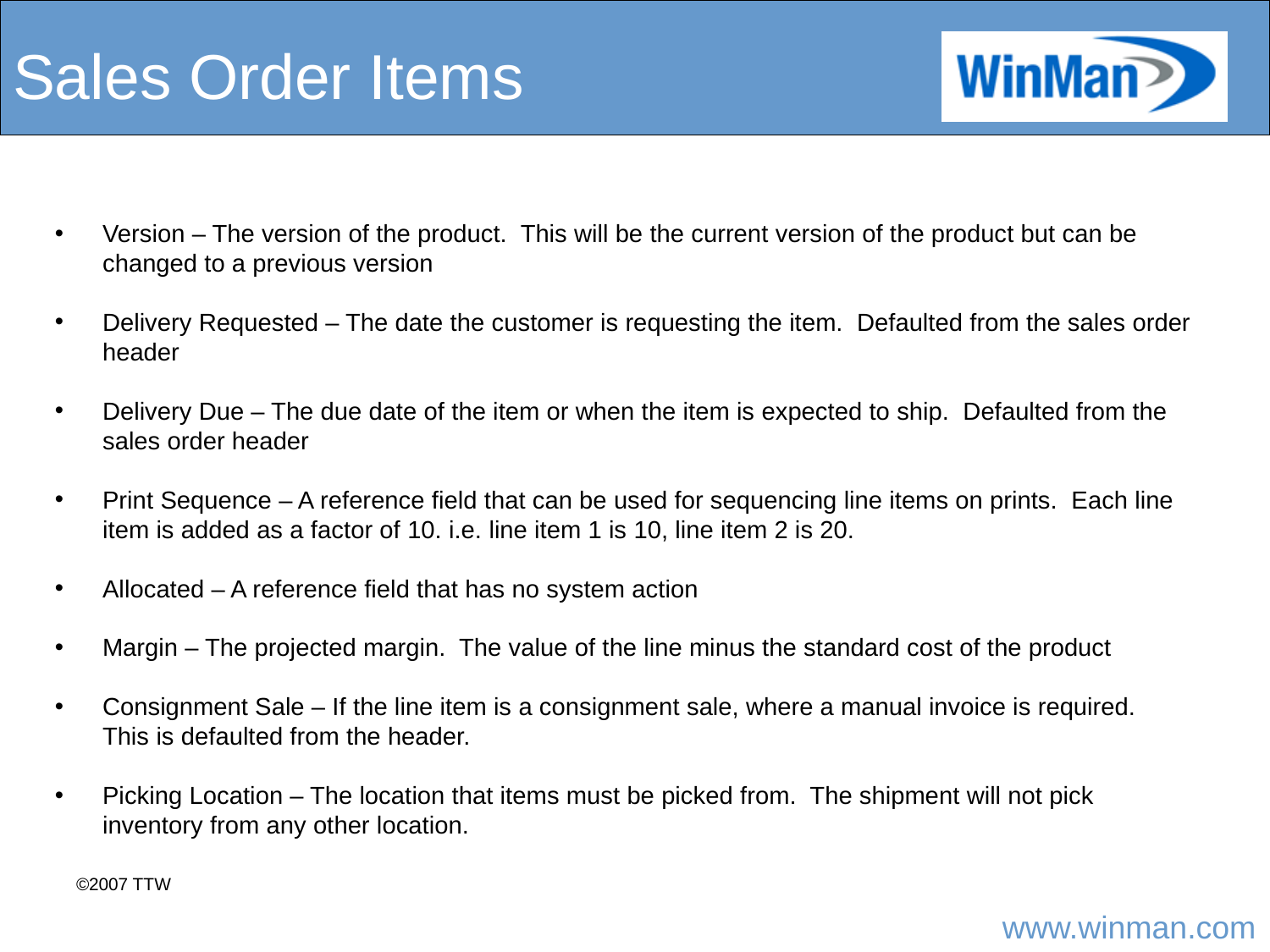

# Sales Order Items
Version – The version of the product.  This will be the current version of the product but can be changed to a previous version

Delivery Requested – The date the customer is requesting the item.  Defaulted from the sales order header

Delivery Due – The due date of the item or when the item is expected to ship.  Defaulted from the sales order header

Print Sequence – A reference field that can be used for sequencing line items on prints.  Each line item is added as a factor of 10. i.e. line item 1 is 10, line item 2 is 20.

Allocated – A reference field that has no system action

Margin – The projected margin.  The value of the line minus the standard cost of the product

Consignment Sale – If the line item is a consignment sale, where a manual invoice is required.  This is defaulted from the header.

Picking Location – The location that items must be picked from.  The shipment will not pick inventory from any other location.
©2007 TTW